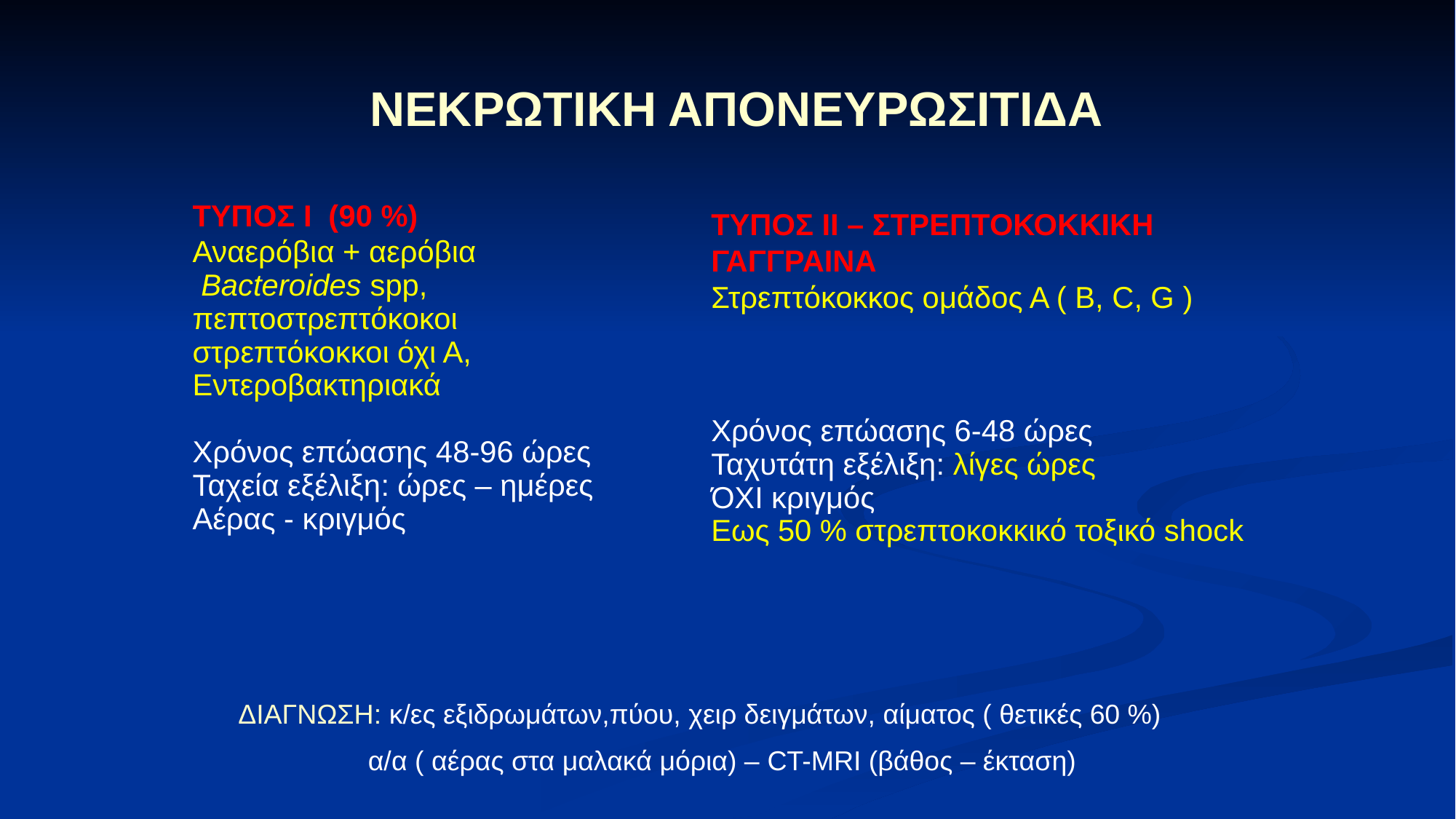

# ΝΕΚΡΩΤΙΚΗ ΑΠΟΝΕΥΡΩΣΙΤΙΔΑ
ΤΥΠΟΣ Ι  (90 %)
Αναερόβια + αερόβια
 Βacteroides spp,
πεπτοστρεπτόκοκοι
στρεπτόκοκκοι όχι Α,
Εντεροβακτηριακά

Χρόνος επώασης 48-96 ώρες
Ταχεία εξέλιξη: ώρες – ημέρες
Αέρας - κριγμός
ΤΥΠΟΣ ΙΙ – ΣΤΡΕΠΤΟΚΟΚΚΙΚΗ ΓΑΓΓΡΑΙΝΑ
Στρεπτόκοκκος ομάδος Α ( Β, C, G )

Xρόνος επώασης 6-48 ώρες
Ταχυτάτη εξέλιξη: λίγες ώρες
ΌΧΙ κριγμός
Εως 50 % στρεπτοκοκκικό τοξικό shock

ΔΙΑΓΝΩΣΗ: κ/ες εξιδρωμάτων,πύου, χειρ δειγμάτων, αίματος ( θετικές 60 %)
                 α/α ( αέρας στα μαλακά μόρια) – CT-MRI (βάθος – έκταση)